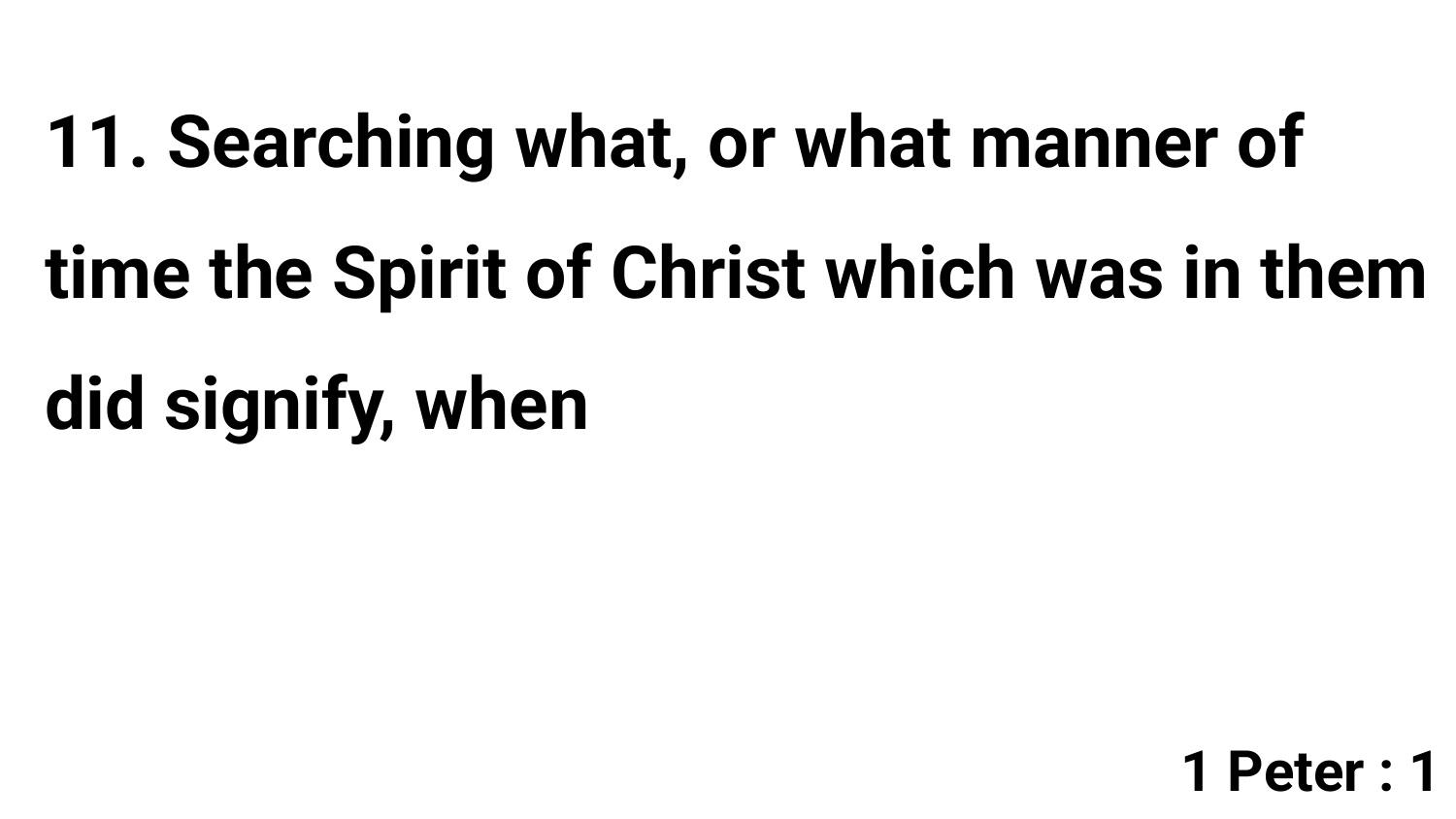

11. Searching what, or what manner of time the Spirit of Christ which was in them did signify, when
1 Peter : 1